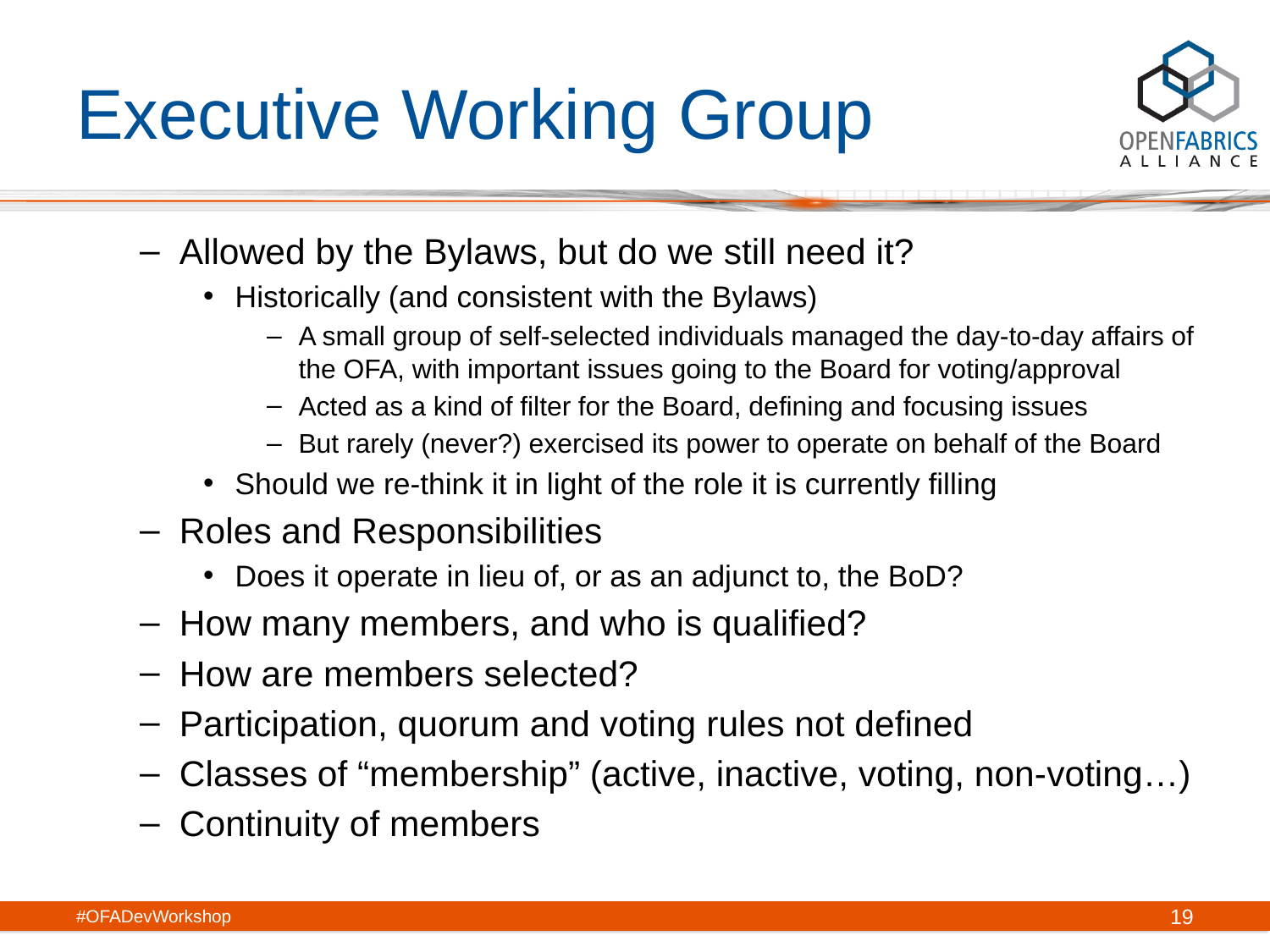

# Executive Working Group
Allowed by the Bylaws, but do we still need it?
Historically (and consistent with the Bylaws)
A small group of self-selected individuals managed the day-to-day affairs of the OFA, with important issues going to the Board for voting/approval
Acted as a kind of filter for the Board, defining and focusing issues
But rarely (never?) exercised its power to operate on behalf of the Board
Should we re-think it in light of the role it is currently filling
Roles and Responsibilities
Does it operate in lieu of, or as an adjunct to, the BoD?
How many members, and who is qualified?
How are members selected?
Participation, quorum and voting rules not defined
Classes of “membership” (active, inactive, voting, non-voting…)
Continuity of members
#OFADevWorkshop
19